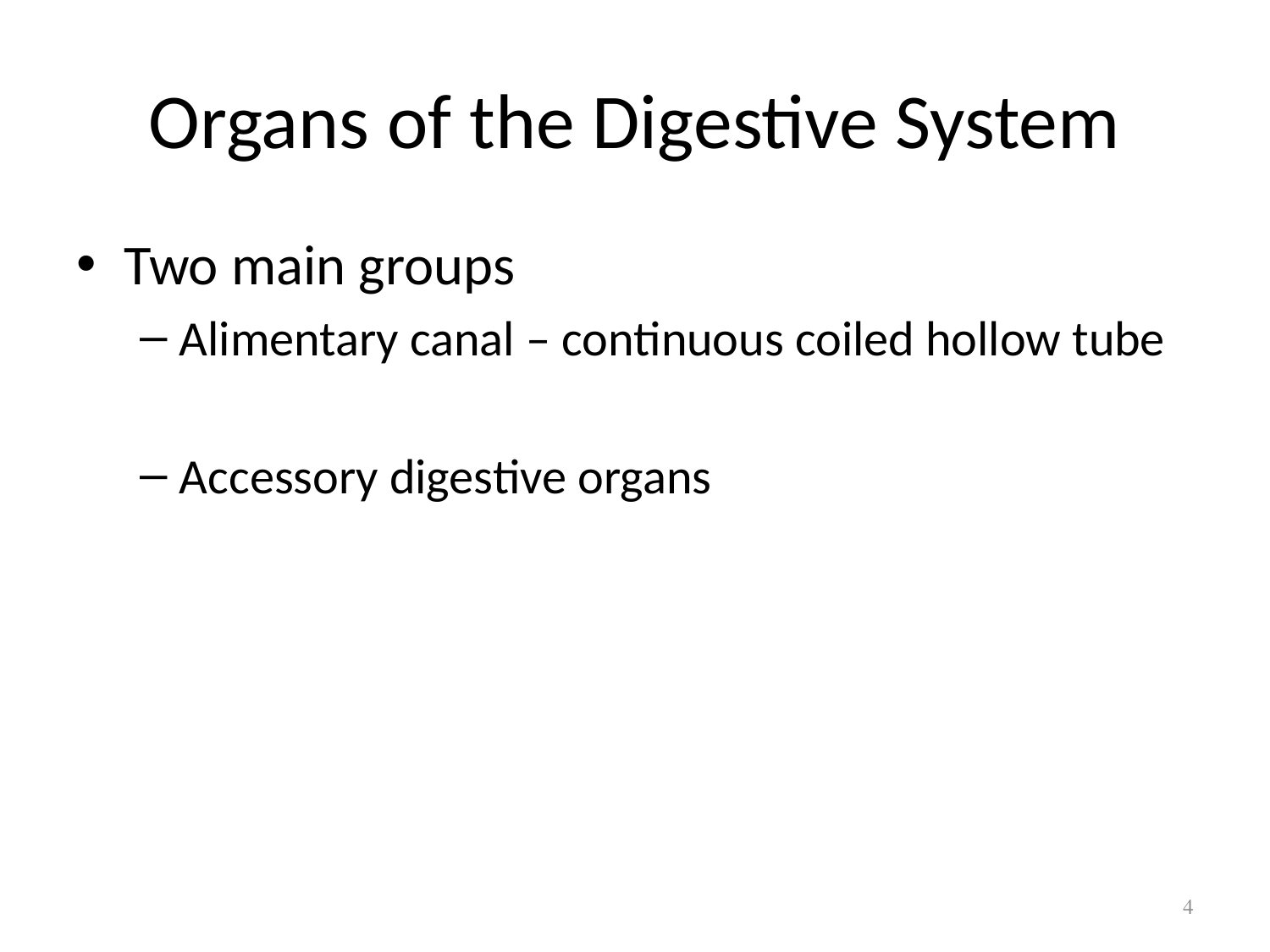

# Organs of the Digestive System
Two main groups
Alimentary canal – continuous coiled hollow tube

Accessory digestive organs
4